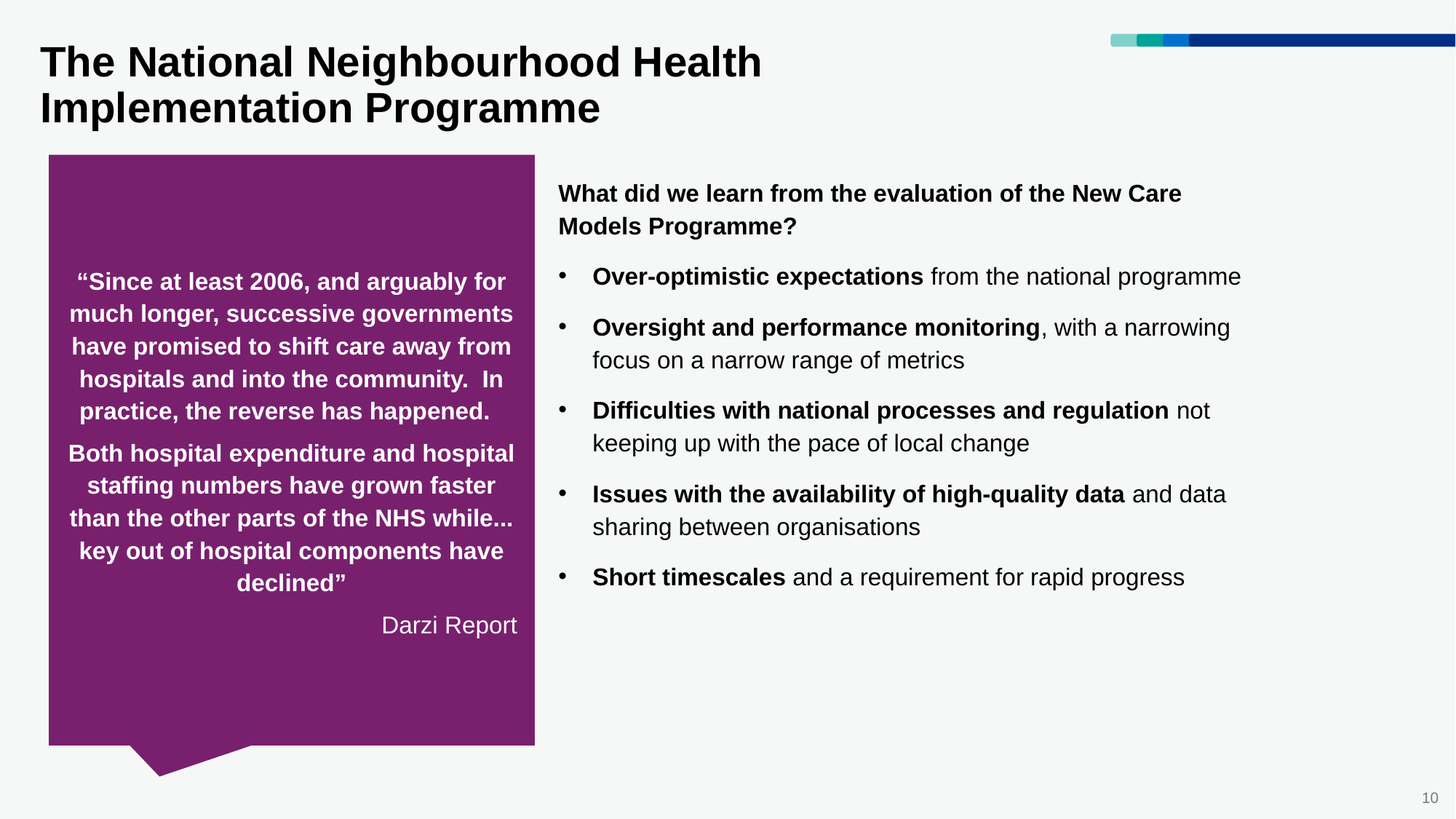

The National Neighbourhood Health Implementation Programme
“Since at least 2006, and arguably for much longer, successive governments have promised to shift care away from hospitals and into the community.  In practice, the reverse has happened.
Both hospital expenditure and hospital staffing numbers have grown faster than the other parts of the NHS while... key out of hospital components have declined”
Darzi Report
What did we learn from the evaluation of the New Care Models Programme?
Over-optimistic expectations from the national programme
Oversight and performance monitoring, with a narrowing focus on a narrow range of metrics
Difficulties with national processes and regulation not keeping up with the pace of local change
Issues with the availability of high-quality data and data sharing between organisations
Short timescales and a requirement for rapid progress

10